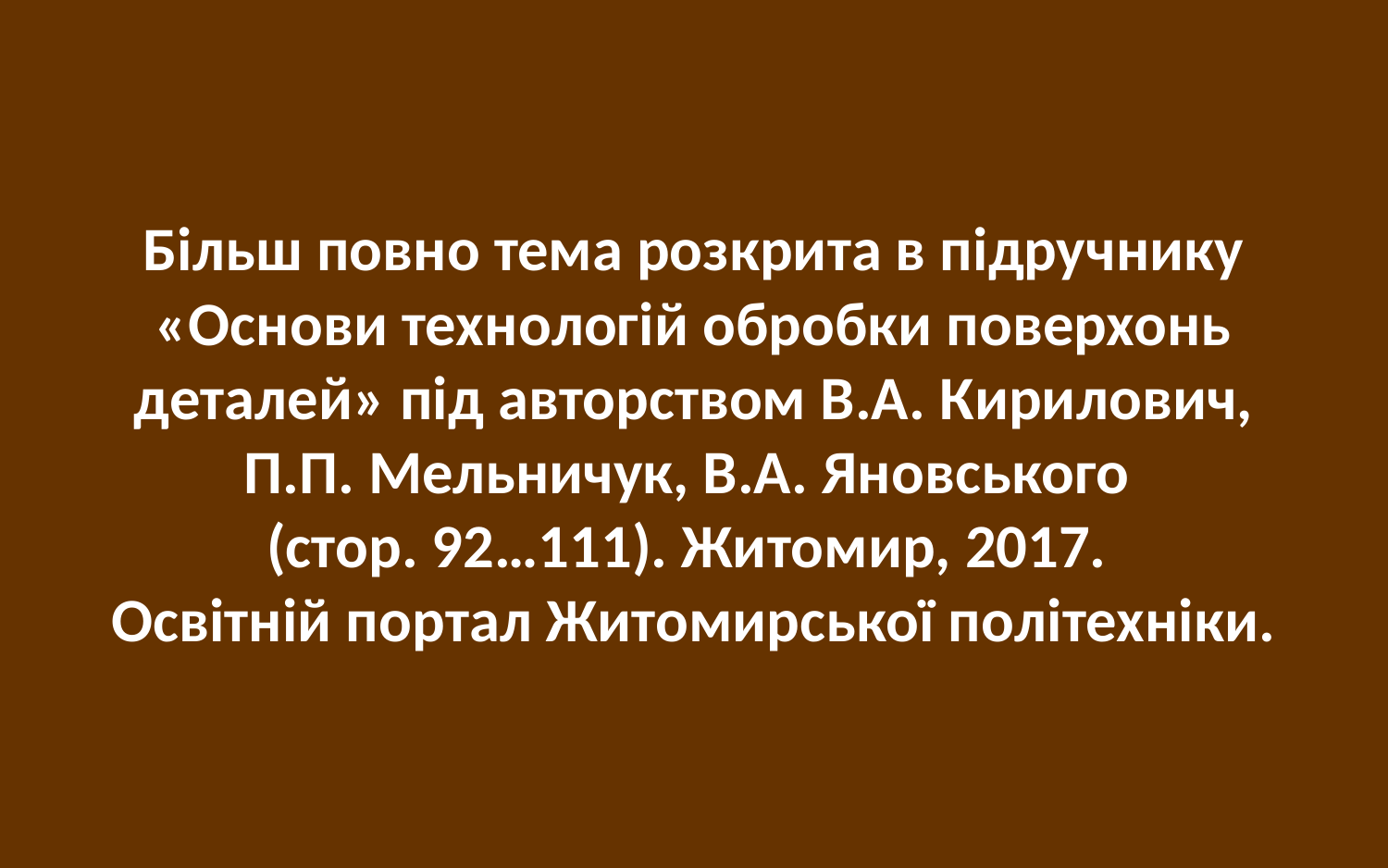

Більш повно тема розкрита в підручнику «Основи технологій обробки поверхонь деталей» під авторством В.А. Кирилович, П.П. Мельничук, В.А. Яновського
(стор. 92…111). Житомир, 2017.
Освітній портал Житомирської політехніки.